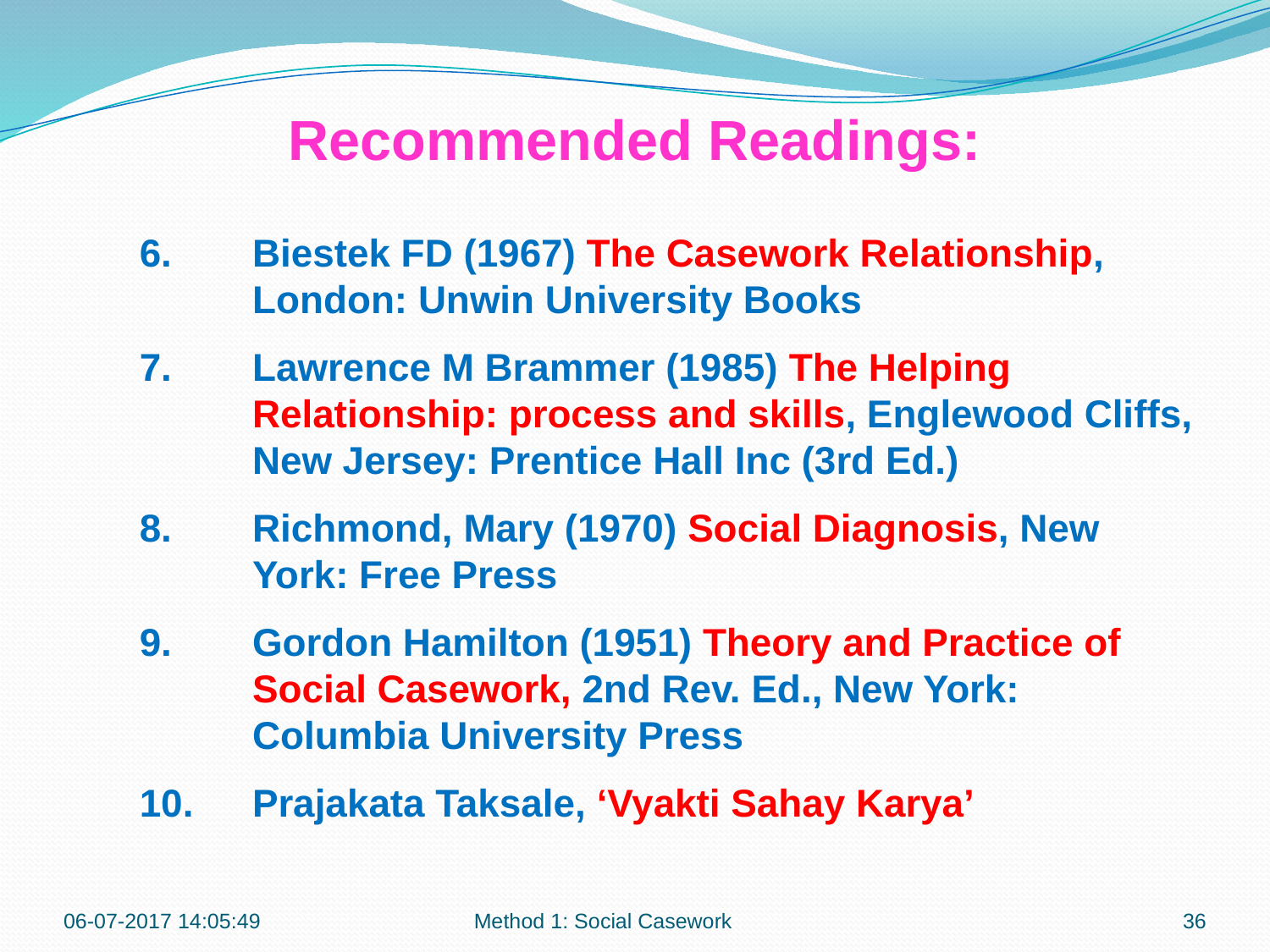

Recommended Readings:
Biestek FD (1967) The Casework Relationship, London: Unwin University Books
Lawrence M Brammer (1985) The Helping Relationship: process and skills, Englewood Cliffs, New Jersey: Prentice Hall Inc (3rd Ed.)
Richmond, Mary (1970) Social Diagnosis, New York: Free Press
Gordon Hamilton (1951) Theory and Practice of Social Casework, 2nd Rev. Ed., New York: Columbia University Press
Prajakata Taksale, ‘Vyakti Sahay Karya’
06-07-2017 14:05:49
Method 1: Social Casework
36